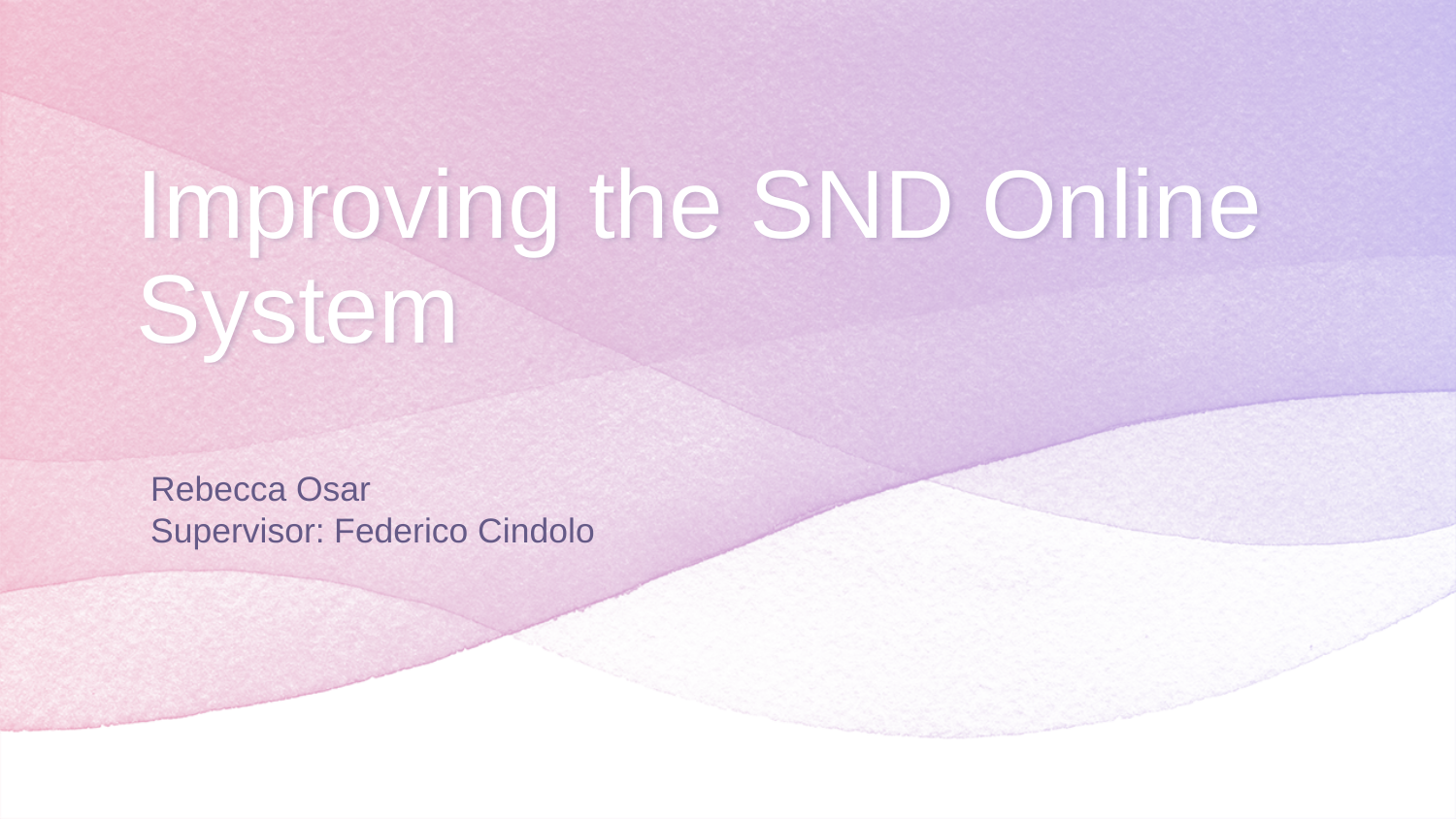

# Improving the SND Online System
Rebecca Osar
Supervisor: Federico Cindolo